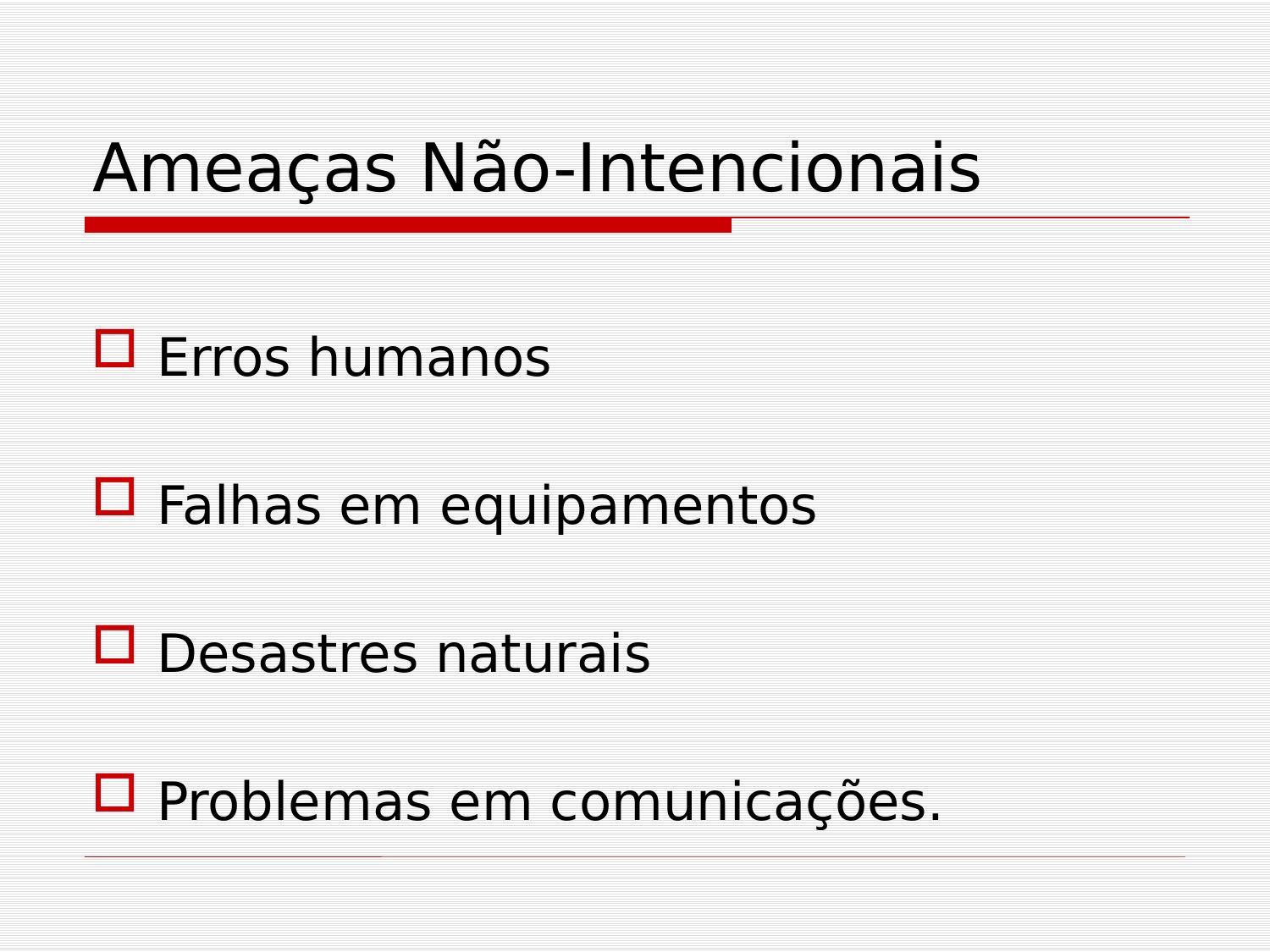

# Ameaças Não-Intencionais

Erros humanos

Falhas em equipamentos

Desastres naturais

Problemas em comunicações.